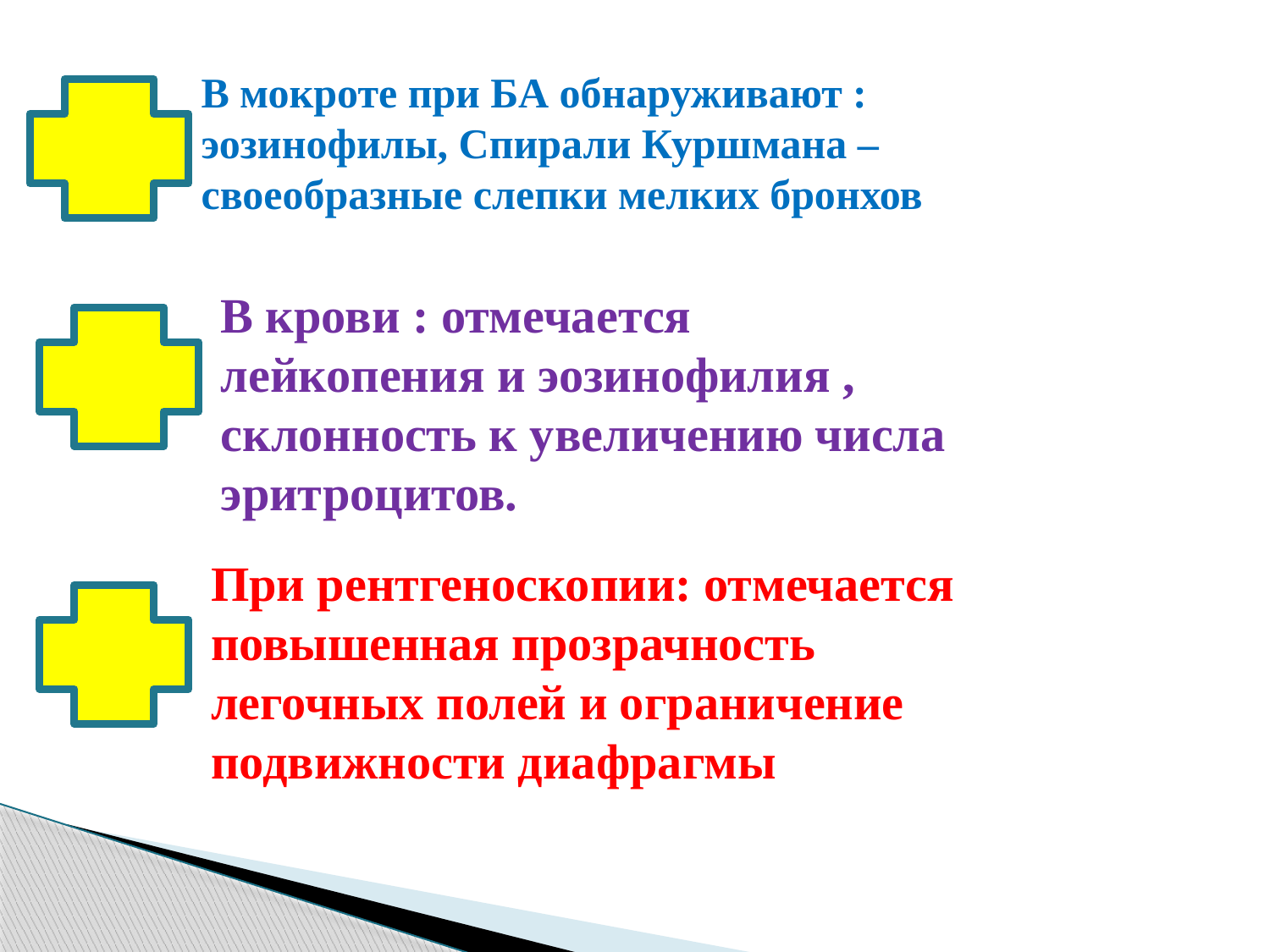

В мокроте при БА обнаруживают : эозинофилы, Спирали Куршмана – своеобразные слепки мелких бронхов

В крови : отмечается лейкопения и эозинофилия , склонность к увеличению числа эритроцитов.

При рентгеноскопии: отмечается повышенная прозрачность легочных полей и ограничение подвижности диафрагмы